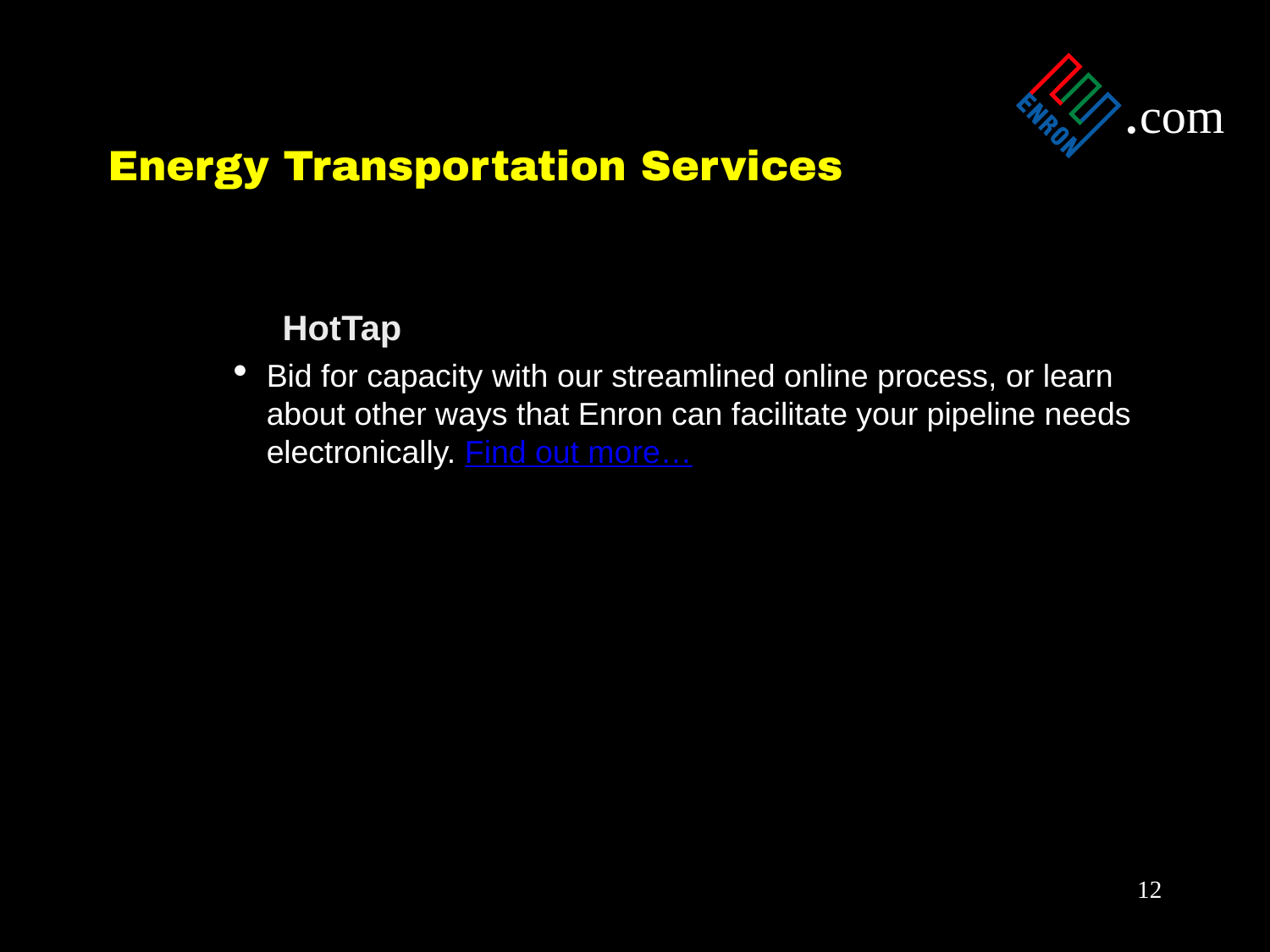

# Energy Transportation Services

		HotTap
Bid for capacity with our streamlined online process, or learn about other ways that Enron can facilitate your pipeline needs electronically. Find out more…

12